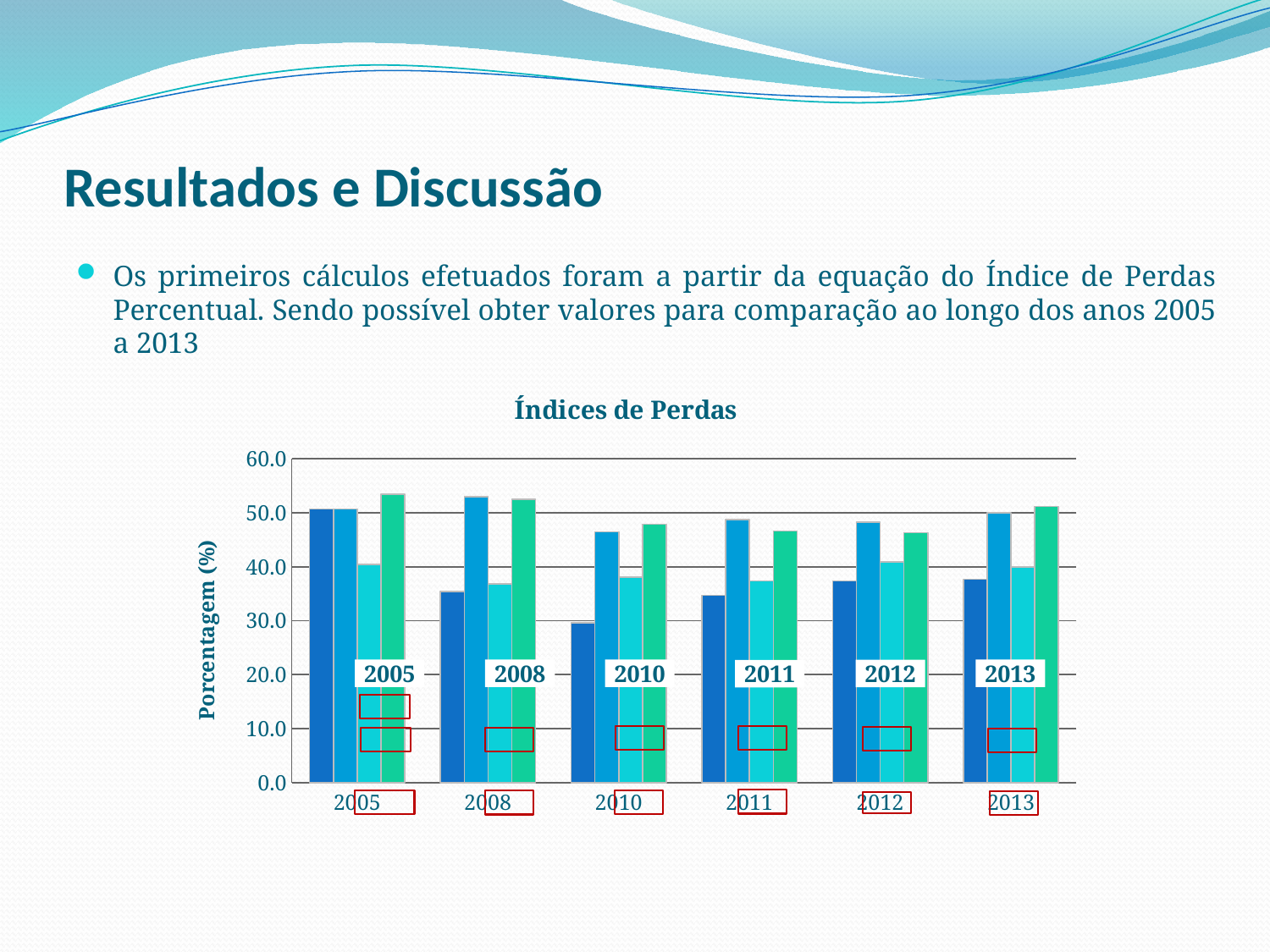

# Resultados e Discussão
Os primeiros cálculos efetuados foram a partir da equação do Índice de Perdas Percentual. Sendo possível obter valores para comparação ao longo dos anos 2005 a 2013

### Chart: Índices de Perdas

| Category | IP2% UMF | IP2% UML | IP2% UMB | IP2% UMJ |
|---|---|---|---|---|
| 2005 | 50.7 | 50.7 | 40.4 | 53.4 |
| 2008 | 35.4 | 53.0 | 36.800000000000004 | 52.5 |
| 2010 | 29.6 | 46.5 | 38.1 | 47.9 |
| 2011 | 34.7 | 48.7 | 37.4 | 46.6 |
| 2012 | 37.36 | 48.3 | 40.9 | 46.3 |
| 2013 | 37.65 | 49.98 | 40.0 | 51.17 |
2005
2008
2010
2013
2012
2011